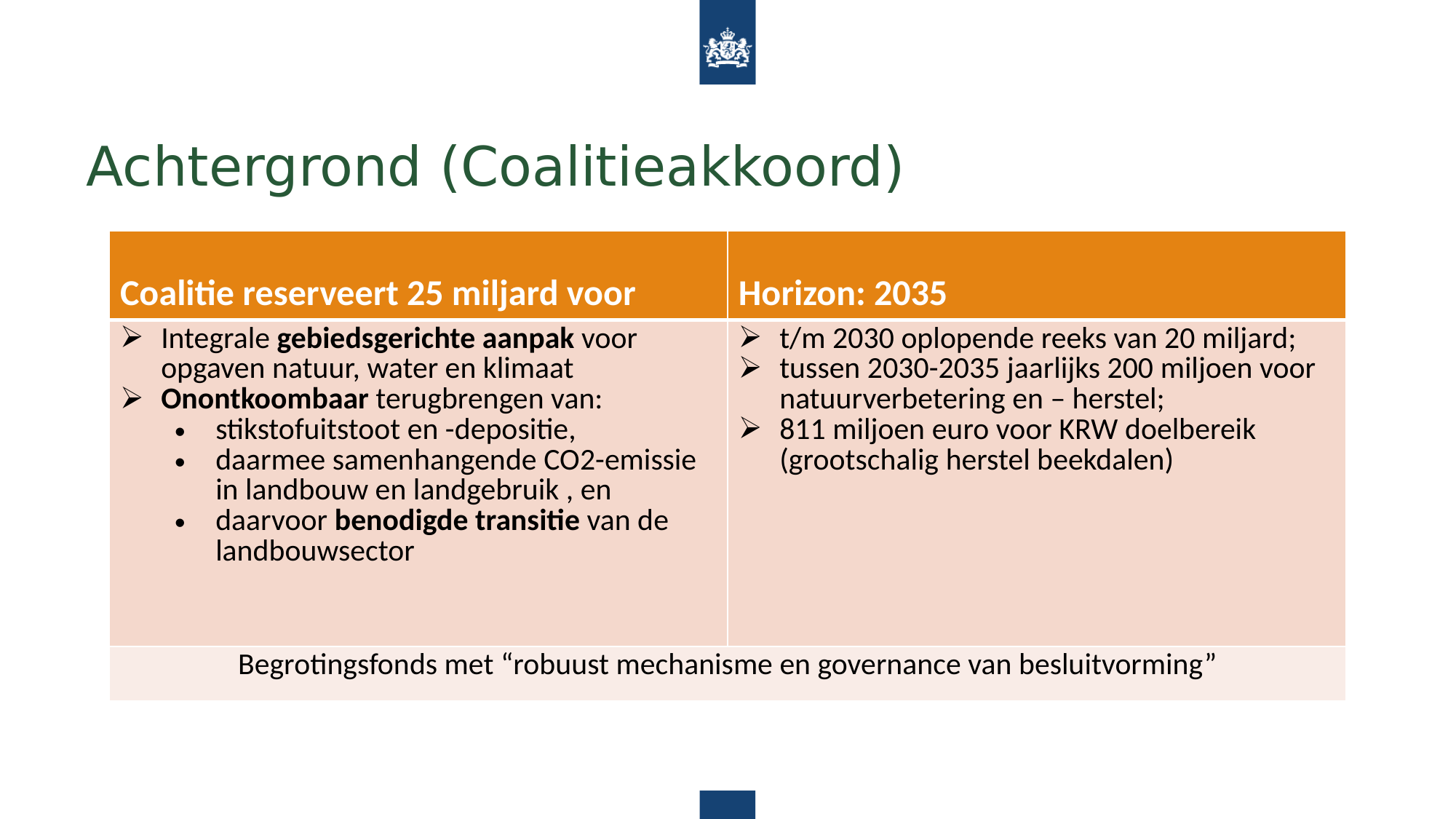

# Achtergrond (Coalitieakkoord)
| Coalitie reserveert 25 miljard voor | Horizon: 2035 |
| --- | --- |
| Integrale gebiedsgerichte aanpak voor opgaven natuur, water en klimaat Onontkoombaar terugbrengen van: stikstofuitstoot en -depositie, daarmee samenhangende CO2-emissie in landbouw en landgebruik , en daarvoor benodigde transitie van de landbouwsector | t/m 2030 oplopende reeks van 20 miljard; tussen 2030-2035 jaarlijks 200 miljoen voor natuurverbetering en – herstel; 811 miljoen euro voor KRW doelbereik (grootschalig herstel beekdalen) |
| Begrotingsfonds met “robuust mechanisme en governance van besluitvorming” |  |